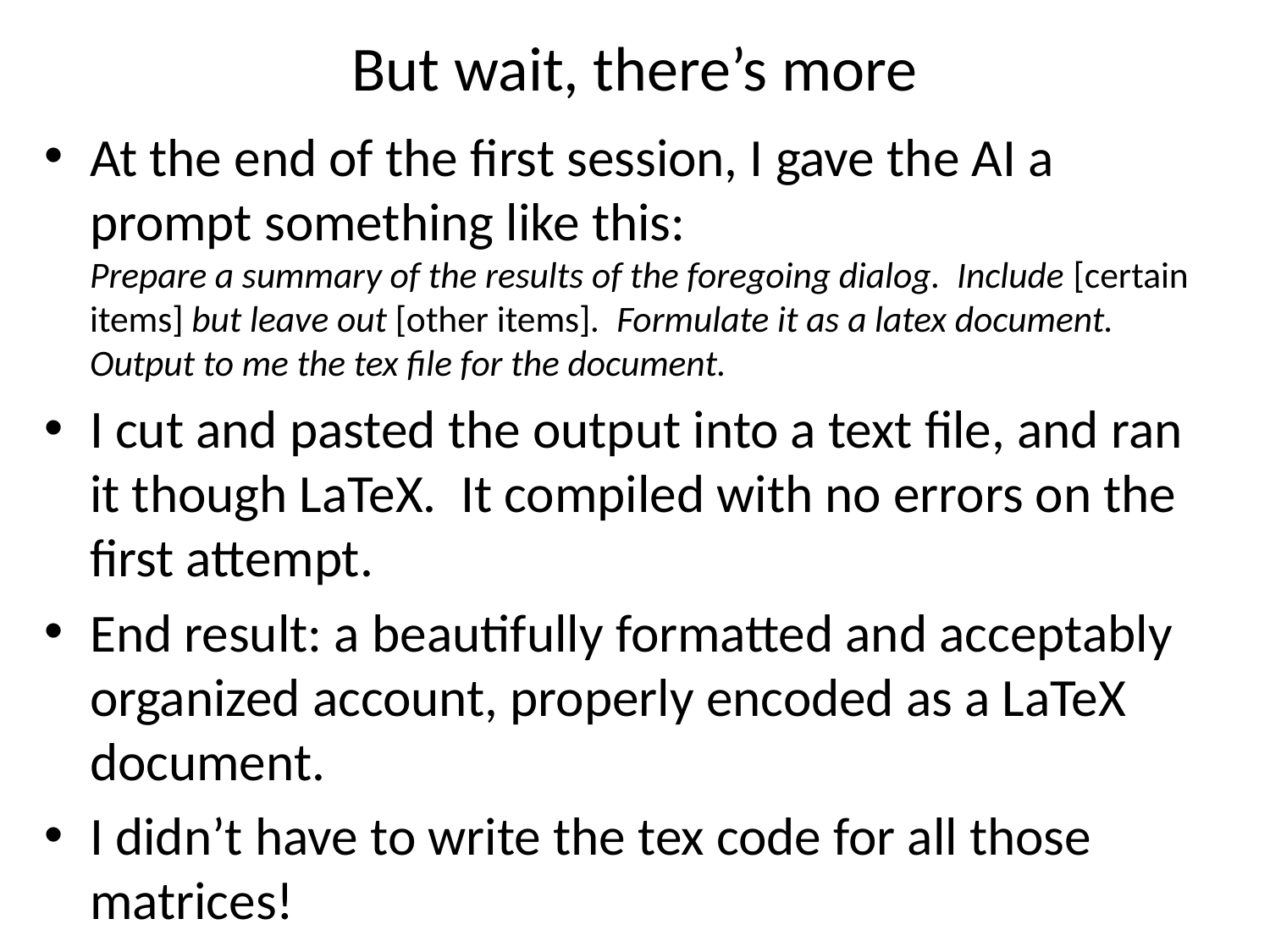

# But wait, there’s more
At the end of the first session, I gave the AI a prompt something like this:
Prepare a summary of the results of the foregoing dialog.  Include [certain items] but leave out [other items].  Formulate it as a latex document.  Output to me the tex file for the document.
I cut and pasted the output into a text file, and ran it though LaTeX.  It compiled with no errors on the first attempt.
End result: a beautifully formatted and acceptably organized account, properly encoded as a LaTeX document.
I didn’t have to write the tex code for all those matrices!